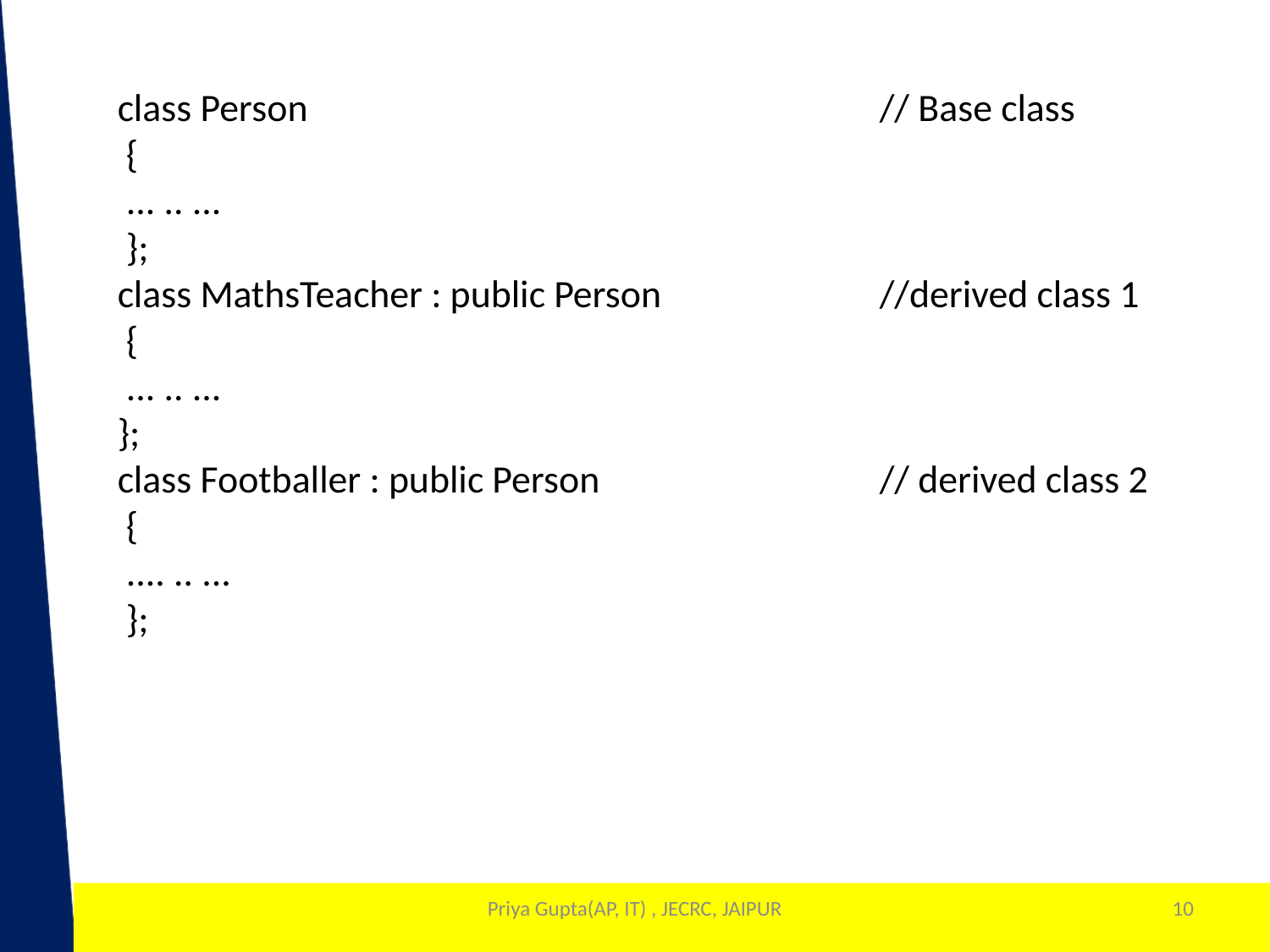

class Person					// Base class
 {
 ... .. ...
 };
class MathsTeacher : public Person		//derived class 1
 {
 ... .. ...
};
class Footballer : public Person			// derived class 2
 {
 .... .. ...
 };
Priya Gupta(AP, IT) , JECRC, JAIPUR
10
1